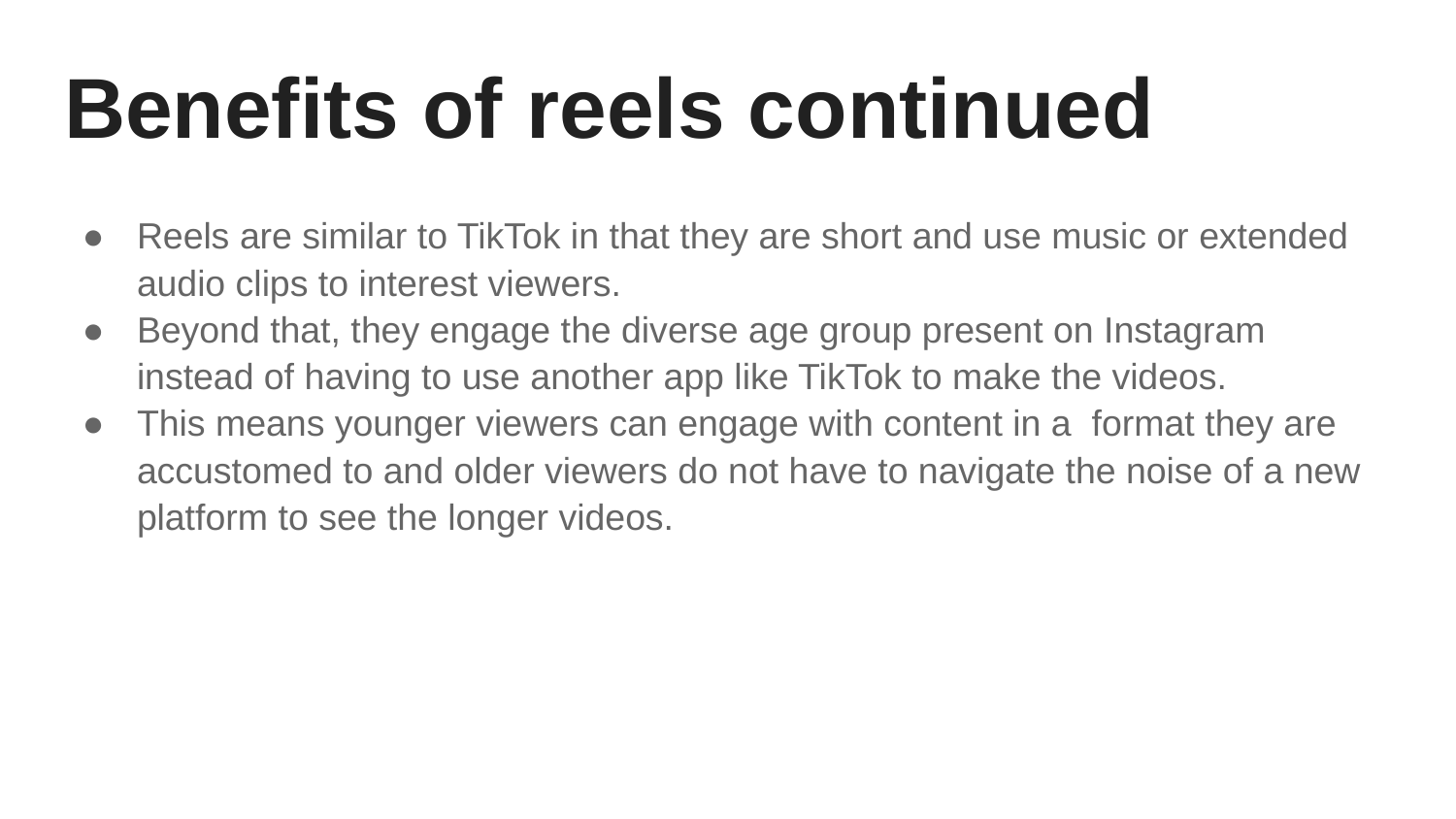

# Benefits of reels continued
Reels are similar to TikTok in that they are short and use music or extended audio clips to interest viewers.
Beyond that, they engage the diverse age group present on Instagram instead of having to use another app like TikTok to make the videos.
This means younger viewers can engage with content in a  format they are accustomed to and older viewers do not have to navigate the noise of a new platform to see the longer videos.